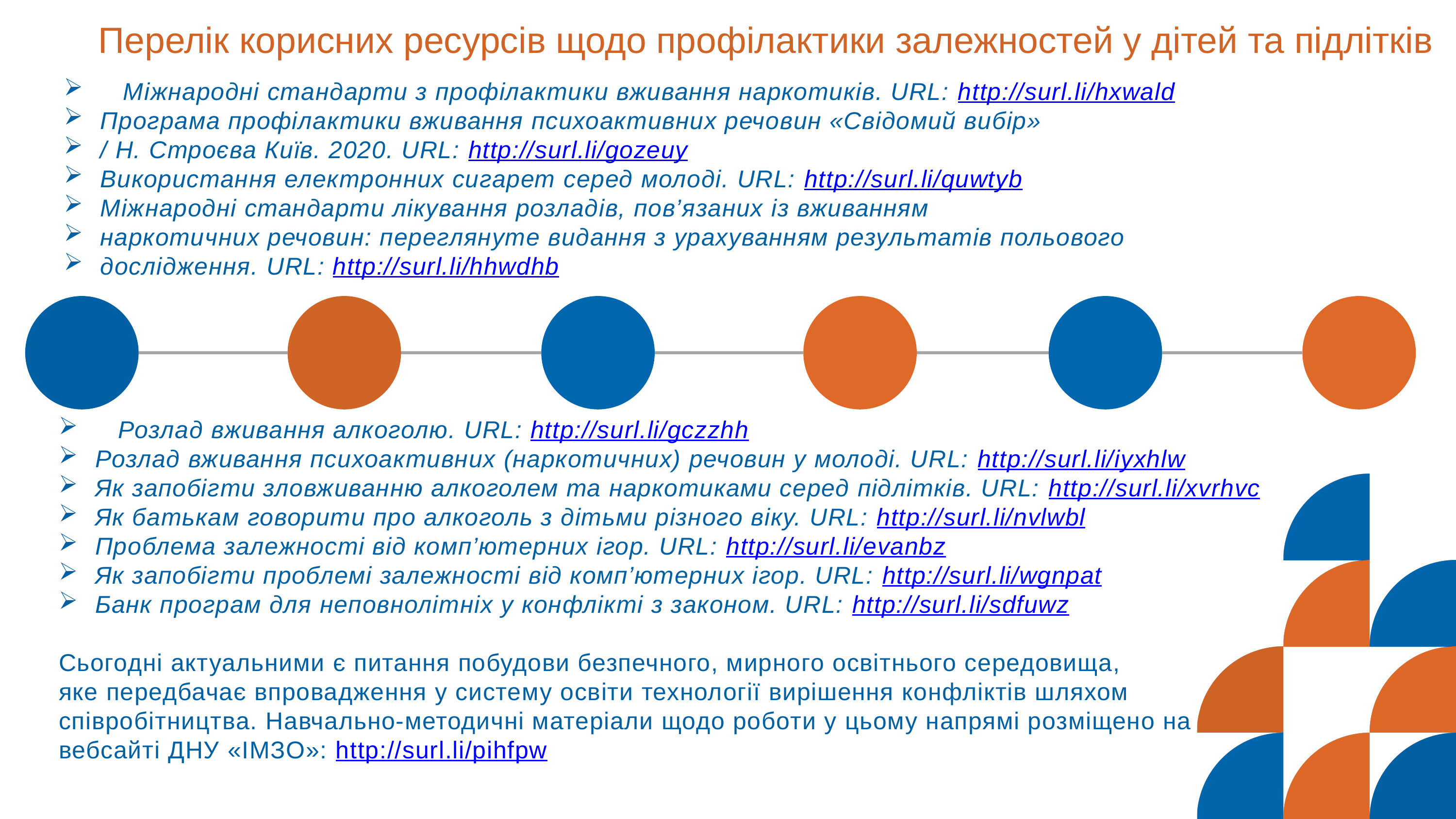

Перелік корисних ресурсів щодо профілактики залежностей у дітей та підлітків
   Міжнародні стандарти з профілактики вживання наркотиків. URL: http://surl.li/hxwald
Програма профілактики вживання психоактивних речовин «Свідомий вибір»
/ Н. Строєва Київ. 2020. URL: http://surl.li/gozeuy
Використання електронних сигарет серед молоді. URL: http://surl.li/quwtyb
Міжнародні стандарти лікування розладів, пов’язаних із вживанням
наркотичних речовин: переглянуте видання з урахуванням результатів польового
дослідження. URL: http://surl.li/hhwdhb

   Розлад вживання алкоголю. URL: http://surl.li/gczzhh
Розлад вживання психоактивних (наркотичних) речовин у молоді. URL: http://surl.li/iyxhlw
Як запобігти зловживанню алкоголем та наркотиками серед підлітків. URL: http://surl.li/xvrhvc
Як батькам говорити про алкоголь з дітьми різного віку. URL: http://surl.li/nvlwbl
Проблема залежності від комп’ютерних ігор. URL: http://surl.li/evanbz
Як запобігти проблемі залежності від комп’ютерних ігор. URL: http://surl.li/wgnpat
Банк програм для неповнолітніх у конфлікті з законом. URL: http://surl.li/sdfuwz

Сьогодні актуальними є питання побудови безпечного, мирного освітнього середовища,
яке передбачає впровадження у систему освіти технології вирішення конфліктів шляхом
співробітництва. Навчально-методичні матеріали щодо роботи у цьому напрямі розміщено на
вебсайті ДНУ «ІМЗО»: http://surl.li/pihfpw